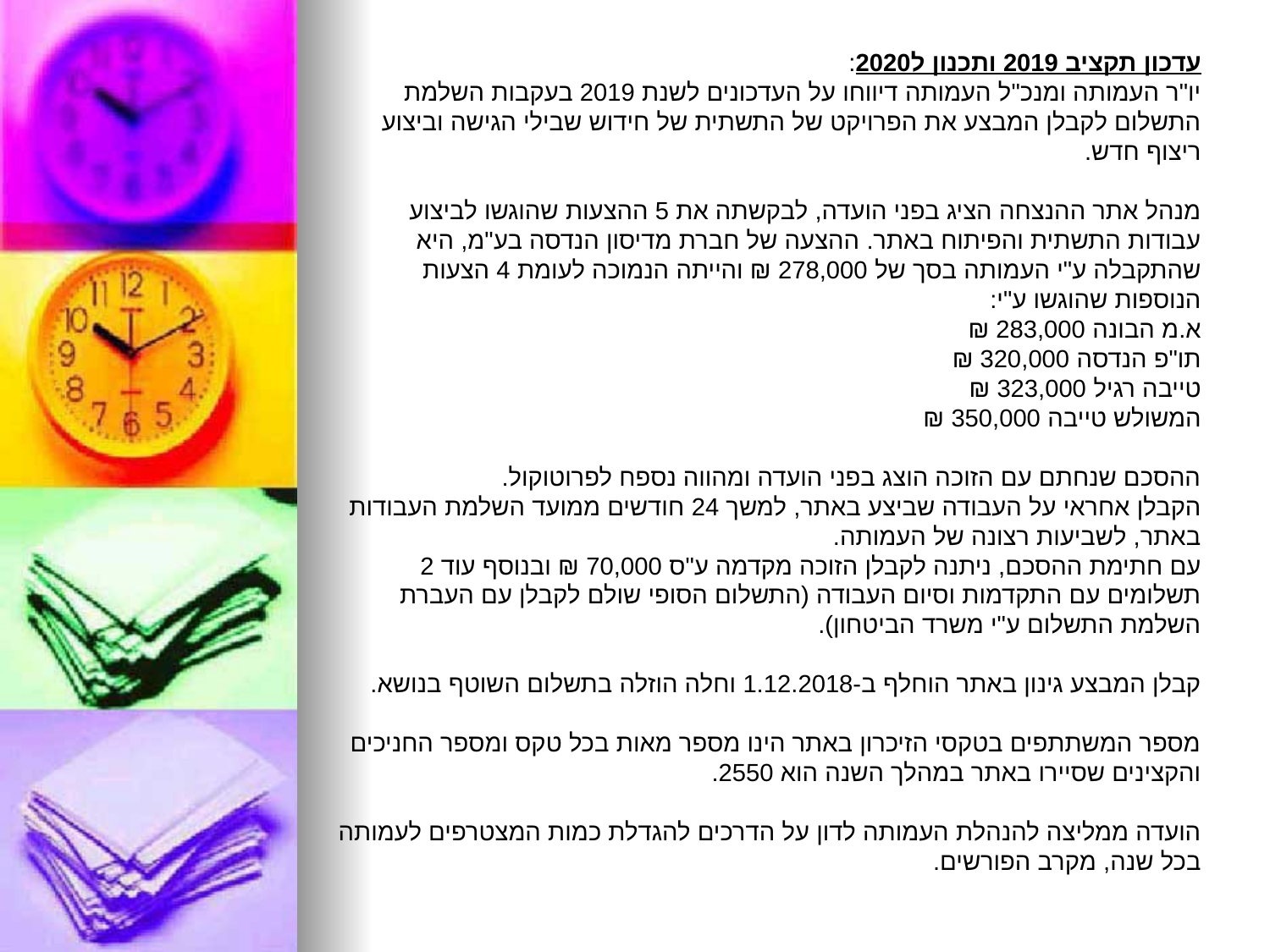

# עדכון תקציב 2019 ותכנון ל2020: יו"ר העמותה ומנכ"ל העמותה דיווחו על העדכונים לשנת 2019 בעקבות השלמת התשלום לקבלן המבצע את הפרויקט של התשתית של חידוש שבילי הגישה וביצוע ריצוף חדש.   מנהל אתר ההנצחה הציג בפני הועדה, לבקשתה את 5 ההצעות שהוגשו לביצוע עבודות התשתית והפיתוח באתר. ההצעה של חברת מדיסון הנדסה בע"מ, היא שהתקבלה ע"י העמותה בסך של 278,000 ₪ והייתה הנמוכה לעומת 4 הצעות הנוספות שהוגשו ע"י: א.מ הבונה 283,000 ₪ תו"פ הנדסה 320,000 ₪ טייבה רגיל 323,000 ₪ המשולש טייבה 350,000 ₪   ההסכם שנחתם עם הזוכה הוצג בפני הועדה ומהווה נספח לפרוטוקול. הקבלן אחראי על העבודה שביצע באתר, למשך 24 חודשים ממועד השלמת העבודות באתר, לשביעות רצונה של העמותה. עם חתימת ההסכם, ניתנה לקבלן הזוכה מקדמה ע"ס 70,000 ₪ ובנוסף עוד 2 תשלומים עם התקדמות וסיום העבודה (התשלום הסופי שולם לקבלן עם העברת השלמת התשלום ע"י משרד הביטחון).   קבלן המבצע גינון באתר הוחלף ב-1.12.2018 וחלה הוזלה בתשלום השוטף בנושא.   מספר המשתתפים בטקסי הזיכרון באתר הינו מספר מאות בכל טקס ומספר החניכים והקצינים שסיירו באתר במהלך השנה הוא 2550.   הועדה ממליצה להנהלת העמותה לדון על הדרכים להגדלת כמות המצטרפים לעמותה בכל שנה, מקרב הפורשים.